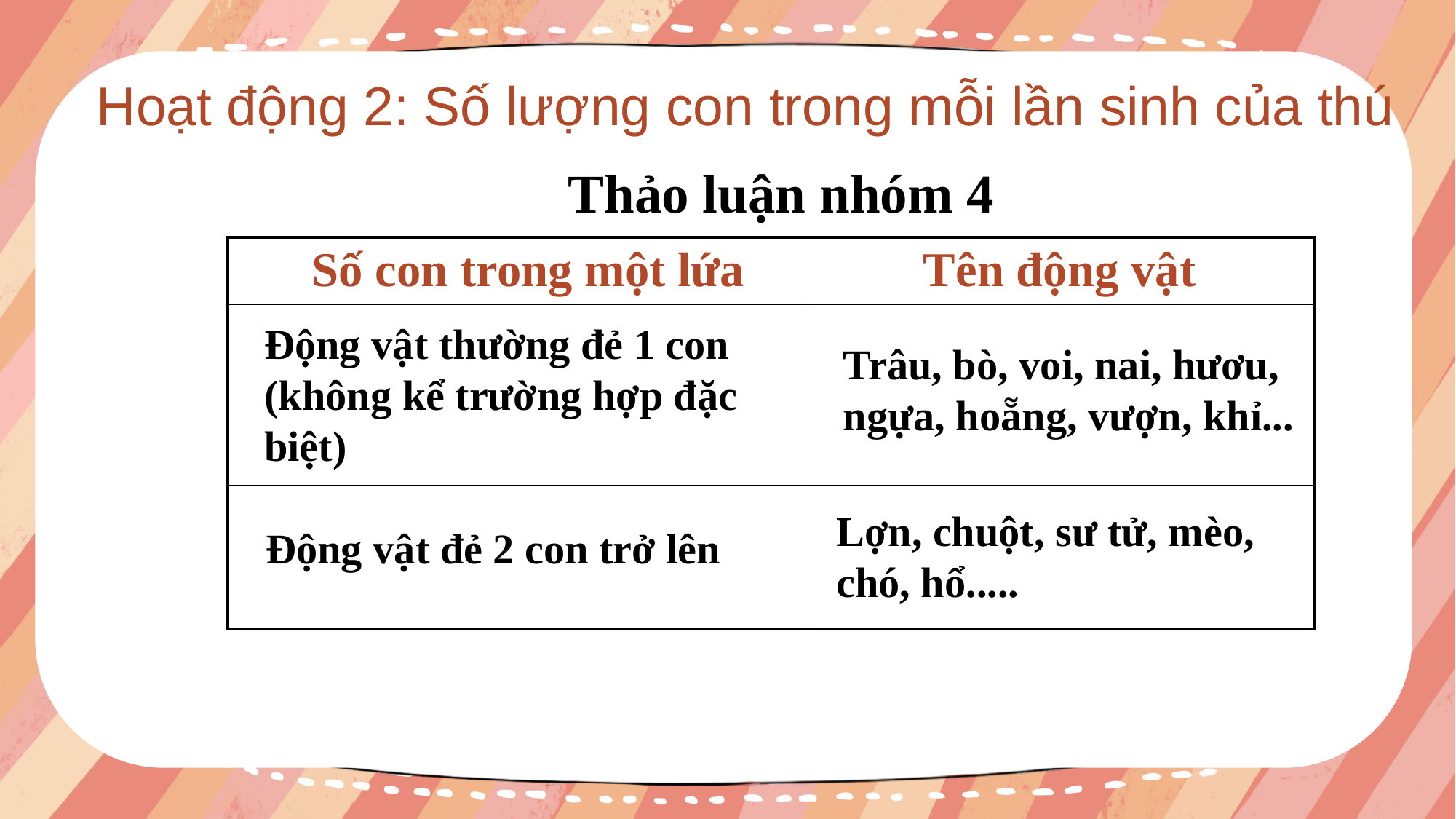

Hoạt động 2: Số lượng con trong mỗi lần sinh của thú
     Thảo luận nhóm 4
| Số con trong một lứa | Tên động vật |
| --- | --- |
|  |  |
|  |  |
Động vật thường đẻ 1 con (không kể trường hợp đặc biệt)
Trâu, bò, voi, nai, hươu, ngựa, hoẵng, vượn, khỉ...

Lợn, chuột, sư tử, mèo, chó, hổ.....
Động vật đẻ 2 con trở lên